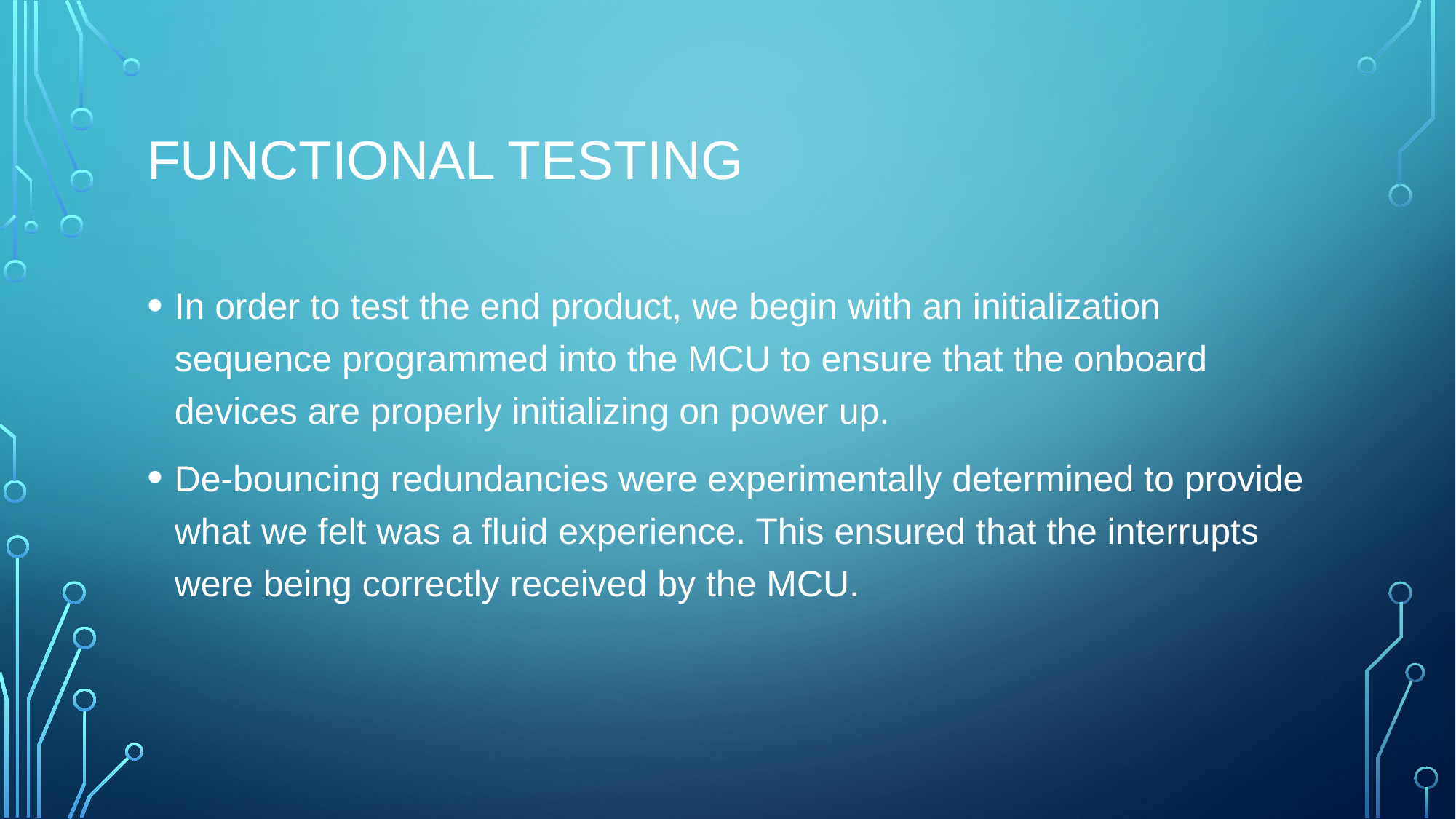

# Functional Testing
In order to test the end product, we begin with an initialization sequence programmed into the MCU to ensure that the onboard devices are properly initializing on power up.
De-bouncing redundancies were experimentally determined to provide what we felt was a fluid experience. This ensured that the interrupts were being correctly received by the MCU.